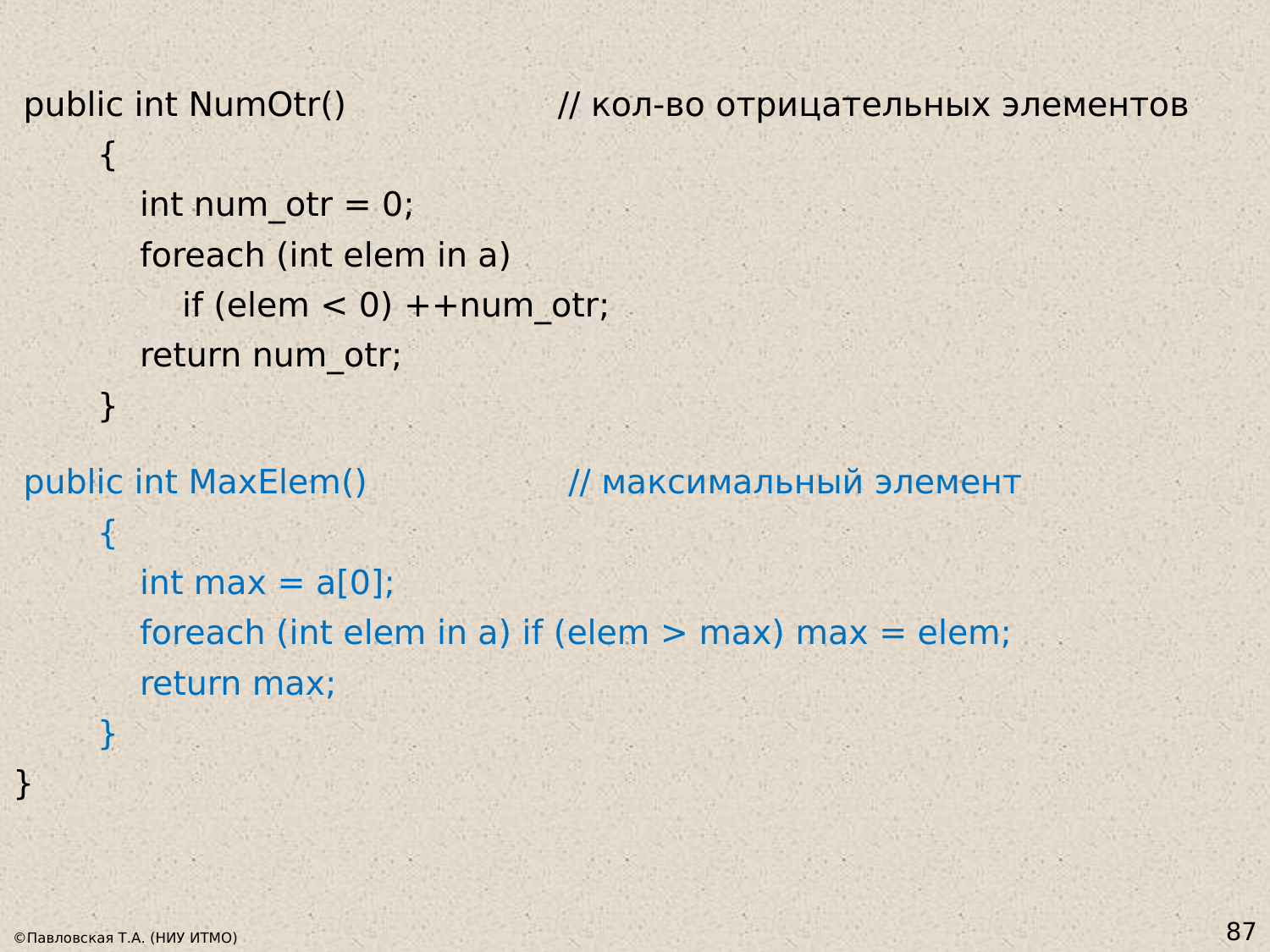

public int NumOtr()                    // кол-во отрицательных элементов
        {
            int num_otr = 0;
            foreach (int elem in a)
                if (elem < 0) ++num_otr;
            return num_otr;
        }

 public int MaxElem()                   // максимальный элемент
        {
            int max = a[0];
            foreach (int elem in a) if (elem > max) max = elem;
            return max;
        }
}
87
©Павловская Т.А. (НИУ ИТМО)